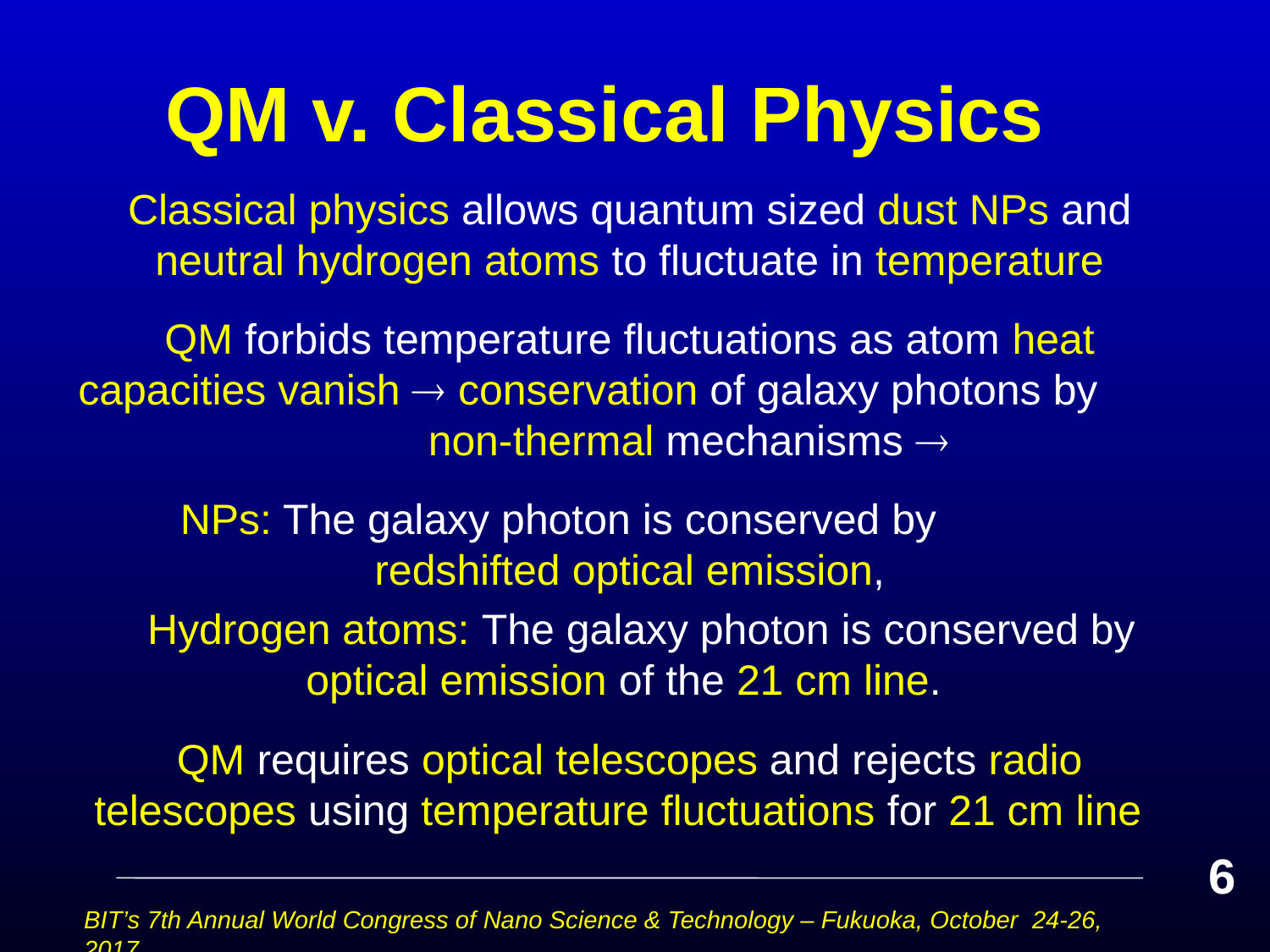

# QM v. Classical Physics
Classical physics allows quantum sized dust NPs and neutral hydrogen atoms to fluctuate in temperature

QM forbids temperature fluctuations as atom heat capacities vanish → conservation of galaxy photons by                  non-thermal mechanisms →

 NPs: The galaxy photon is conserved by              redshifted optical emission,
  Hydrogen atoms: The galaxy photon is conserved by optical emission of the 21 cm line.

QM requires optical telescopes and rejects radio telescopes using temperature fluctuations for 21 cm line
6
BIT’s 7th Annual World Congress of Nano Science & Technology – Fukuoka, October  24-26, 2017